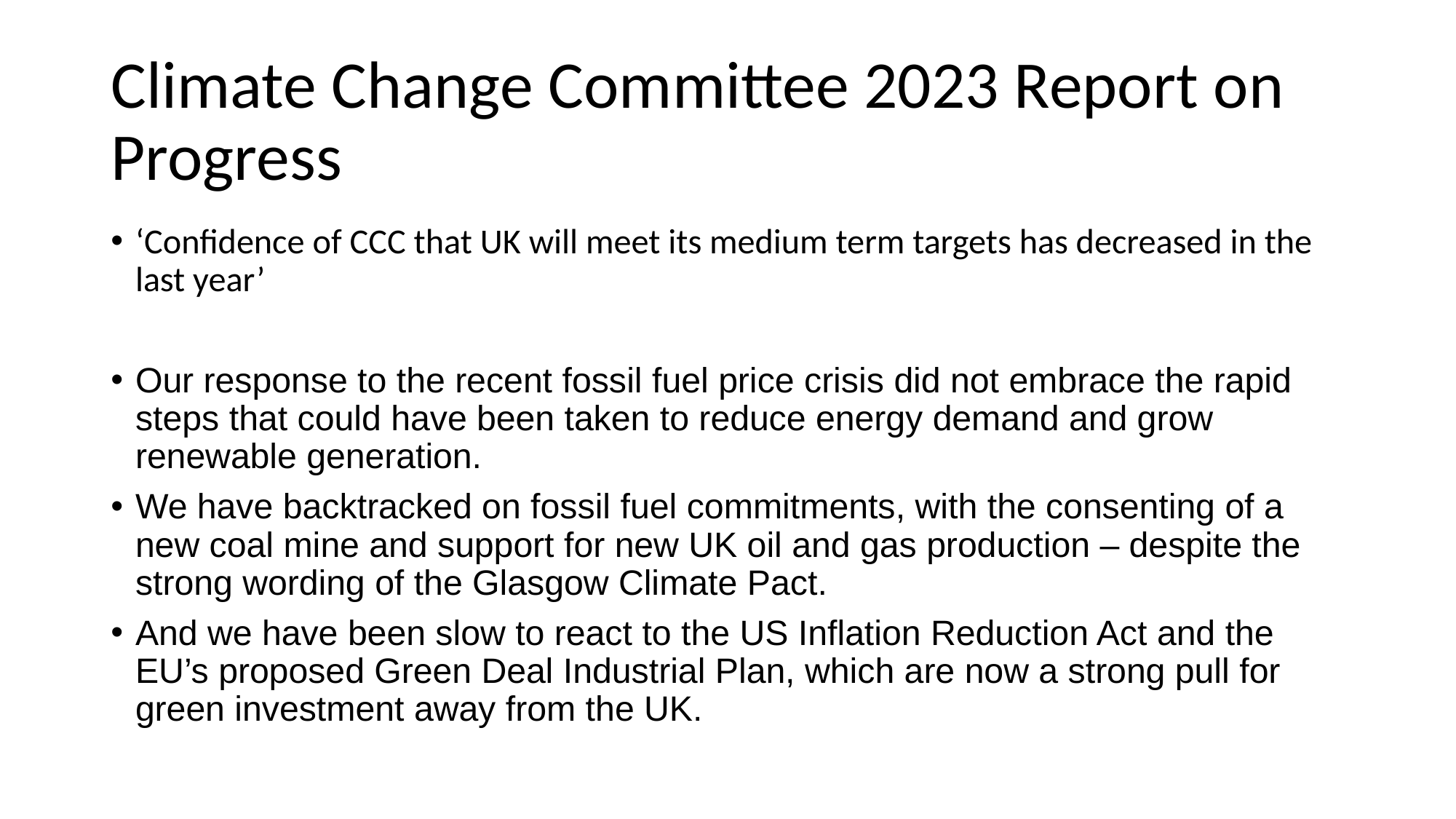

# Climate Change Committee 2023 Report on Progress
‘Confidence of CCC that UK will meet its medium term targets has decreased in the last year’

Our response to the recent fossil fuel price crisis did not embrace the rapid steps that could have been taken to reduce energy demand and grow renewable generation.
We have backtracked on fossil fuel commitments, with the consenting of a new coal mine and support for new UK oil and gas production – despite the strong wording of the Glasgow Climate Pact.
And we have been slow to react to the US Inflation Reduction Act and the EU’s proposed Green Deal Industrial Plan, which are now a strong pull for green investment away from the UK.